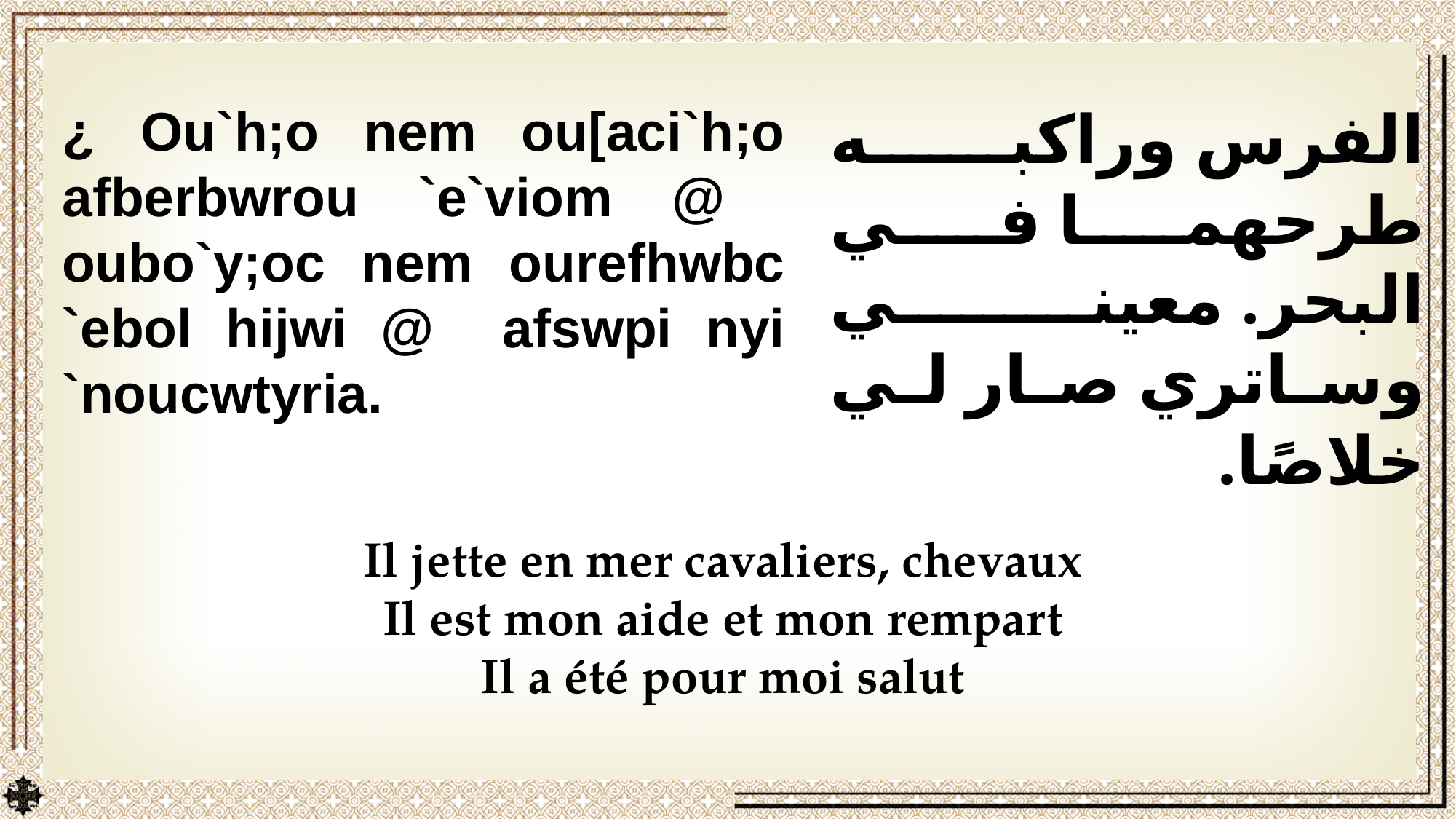

¿ Ou`h;o nem ou[aci`h;o afberbwrou `e`viom @  oubo`y;oc nem ourefhwbc `ebol hijwi @  afswpi nyi `noucwtyria.
الفرس وراكبه طرحهما في البحر. معيني وساتري صار لي خلاصًا.
Il jette en mer cavaliers, chevaux
Il est mon aide et mon rempart
Il a été pour moi salut